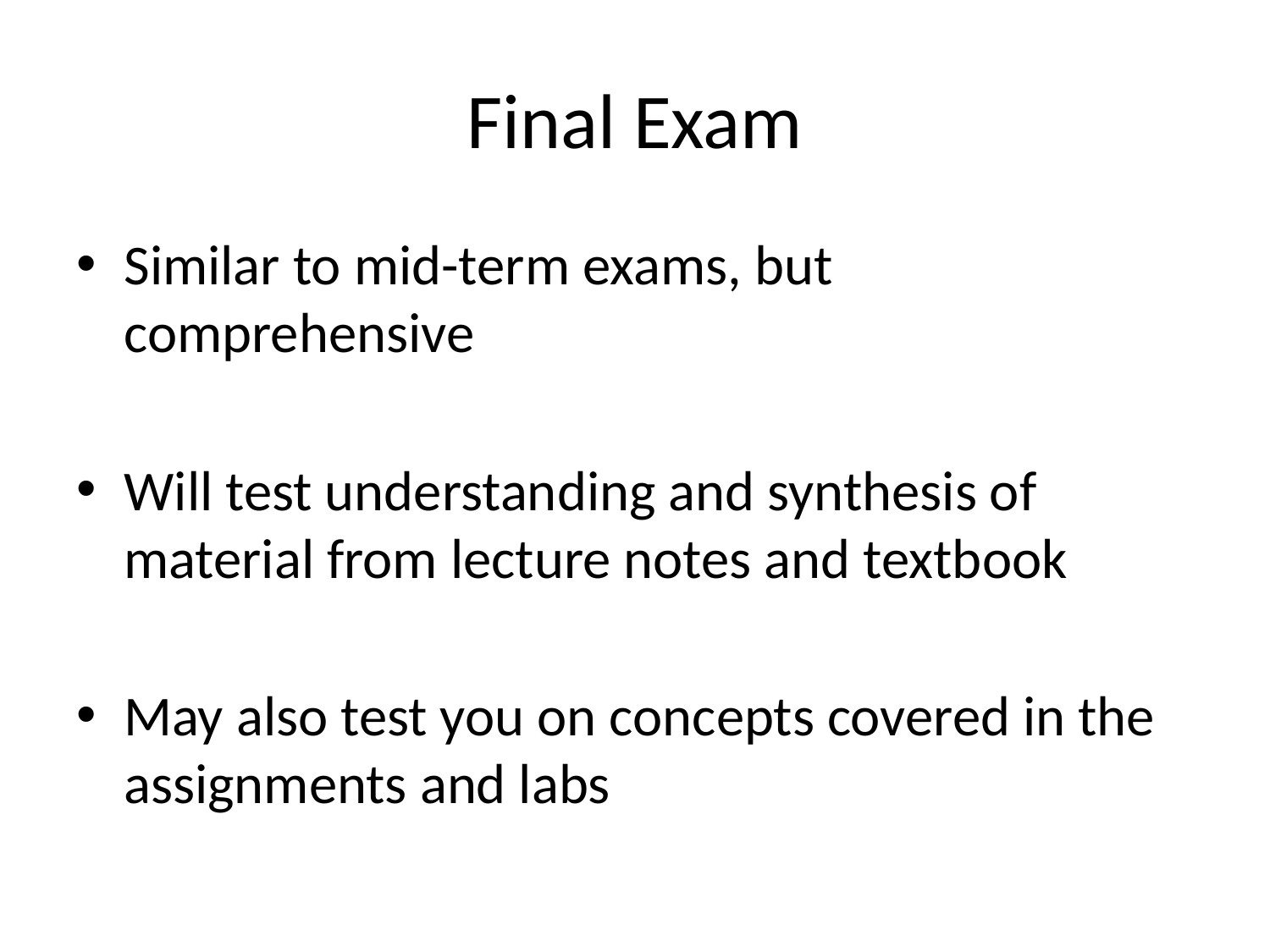

# Final Exam
Similar to mid-term exams, but comprehensive

Will test understanding and synthesis of material from lecture notes and textbook

May also test you on concepts covered in the assignments and labs